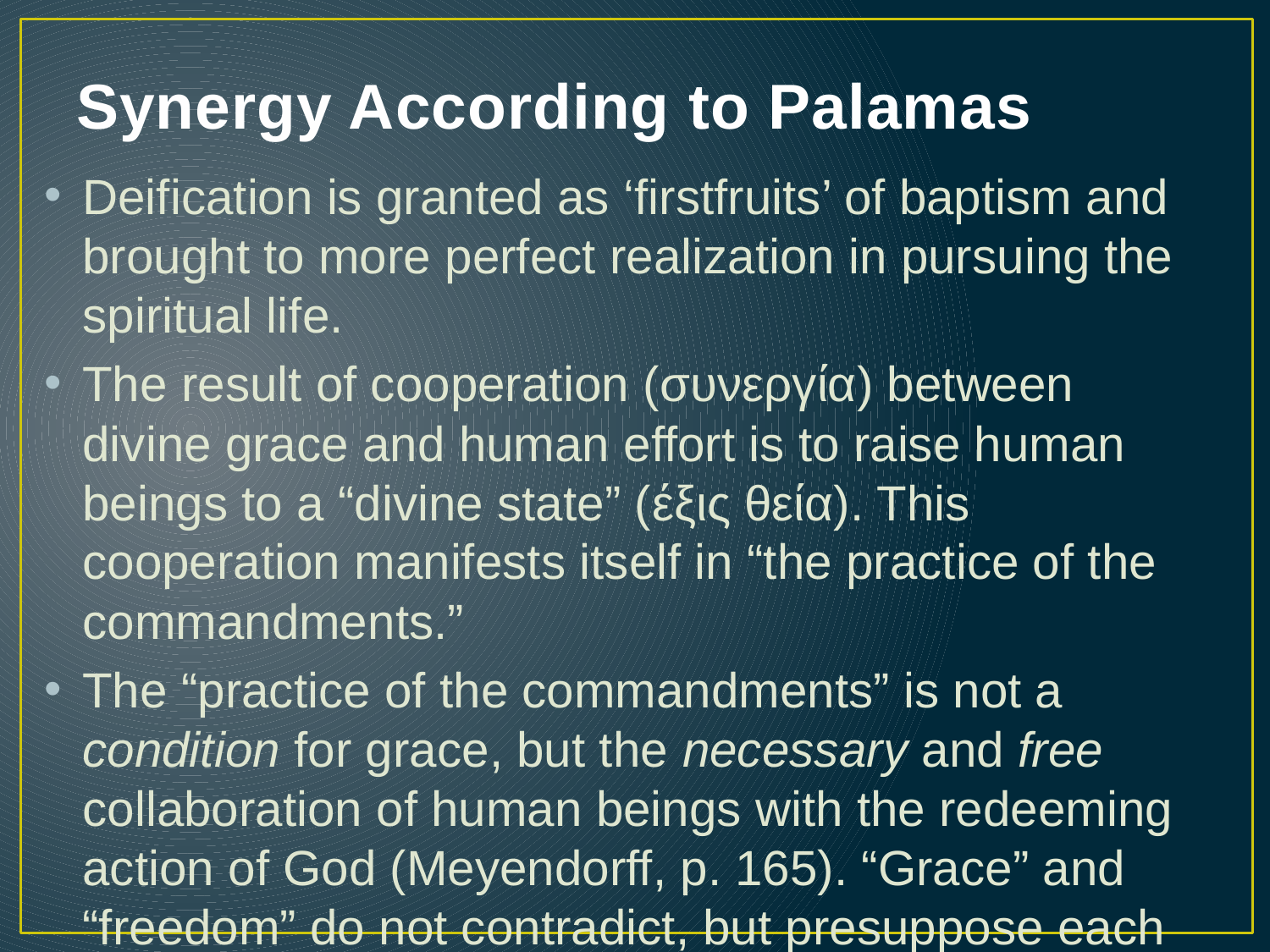

# Synergy According to Palamas
Deification is granted as ‘firstfruits’ of baptism and brought to more perfect realization in pursuing the spiritual life.
The result of cooperation (συνεργία) between divine grace and human effort is to raise human beings to a “divine state” (έξις θεία). This cooperation manifests itself in “the practice of the commandments.”
The “practice of the commandments” is not a condition for grace, but the necessary and free collaboration of human beings with the redeeming action of God (Meyendorff, p. 165). “Grace” and “freedom” do not contradict, but presuppose each other.